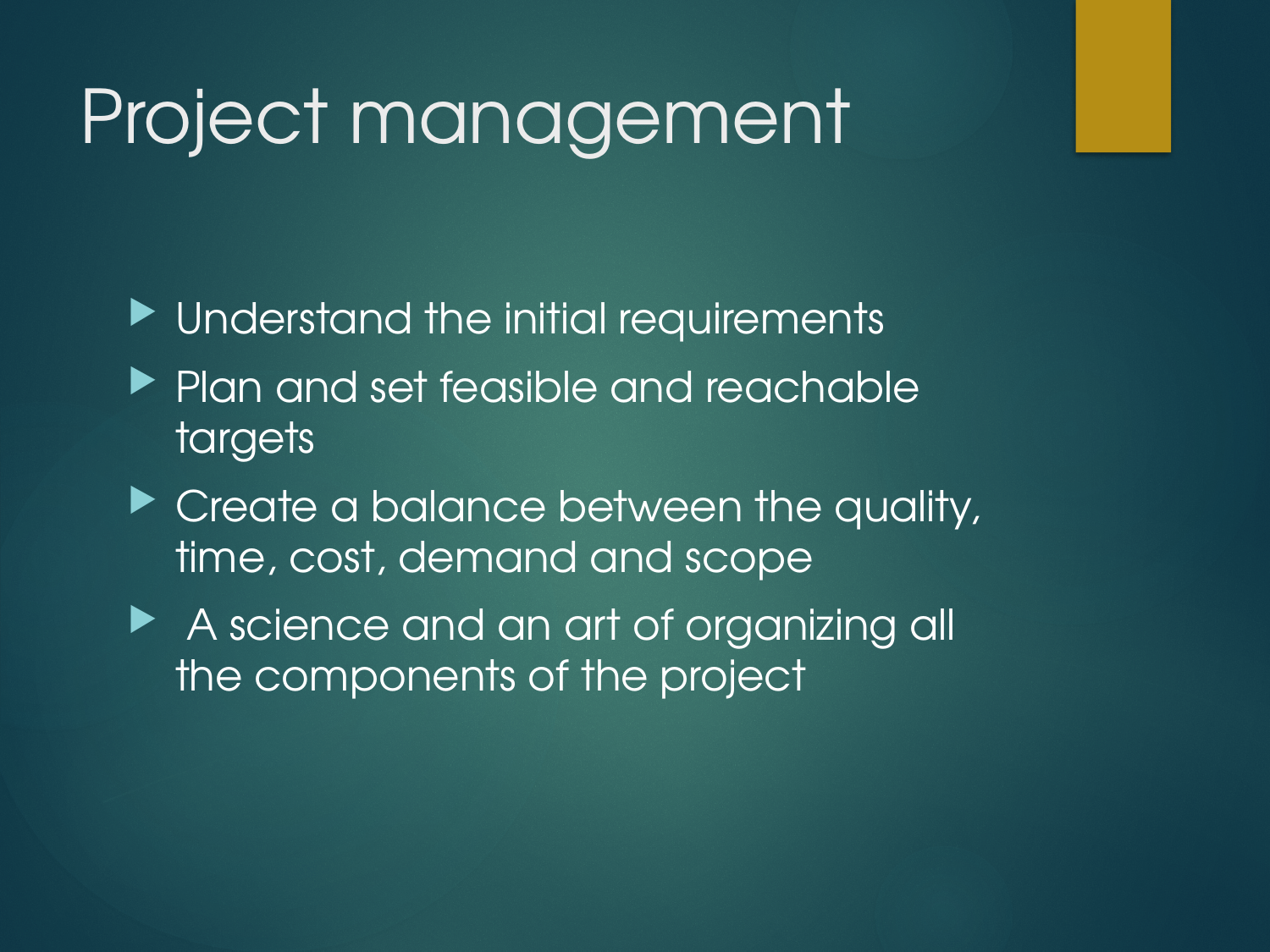

# Project management
Understand the initial requirements
Plan and set feasible and reachable targets
Create a balance between the quality, time, cost, demand and scope
 A science and an art of organizing all the components of the project